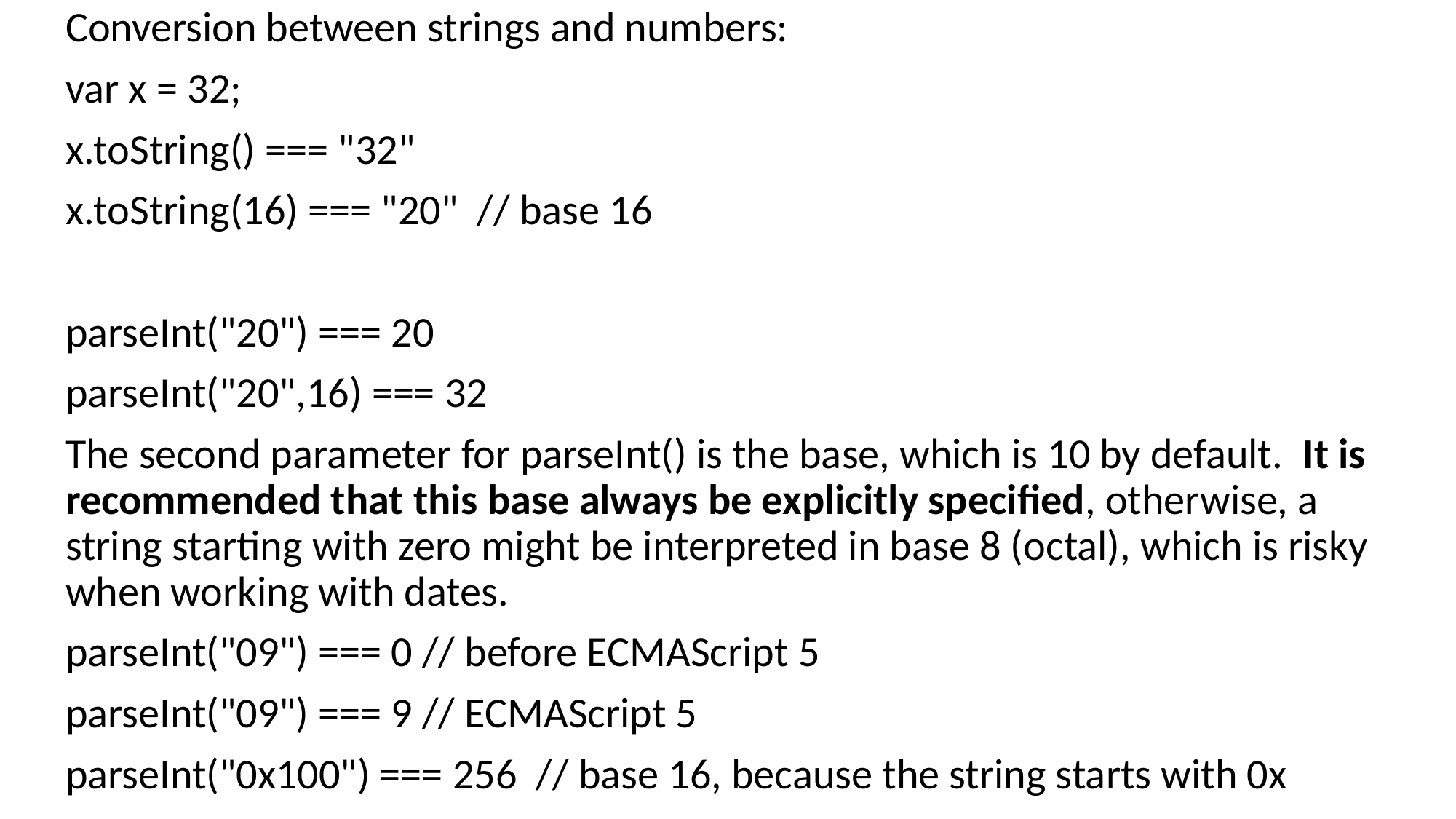

Conversion between strings and numbers:
var x = 32;
x.toString() === "32"
x.toString(16) === "20"  // base 16

parseInt("20") === 20
parseInt("20",16) === 32
The second parameter for parseInt() is the base, which is 10 by default.  It is recommended that this base always be explicitly specified, otherwise, a string starting with zero might be interpreted in base 8 (octal), which is risky when working with dates.
parseInt("09") === 0 // before ECMAScript 5
parseInt("09") === 9 // ECMAScript 5
parseInt("0x100") === 256  // base 16, because the string starts with 0x